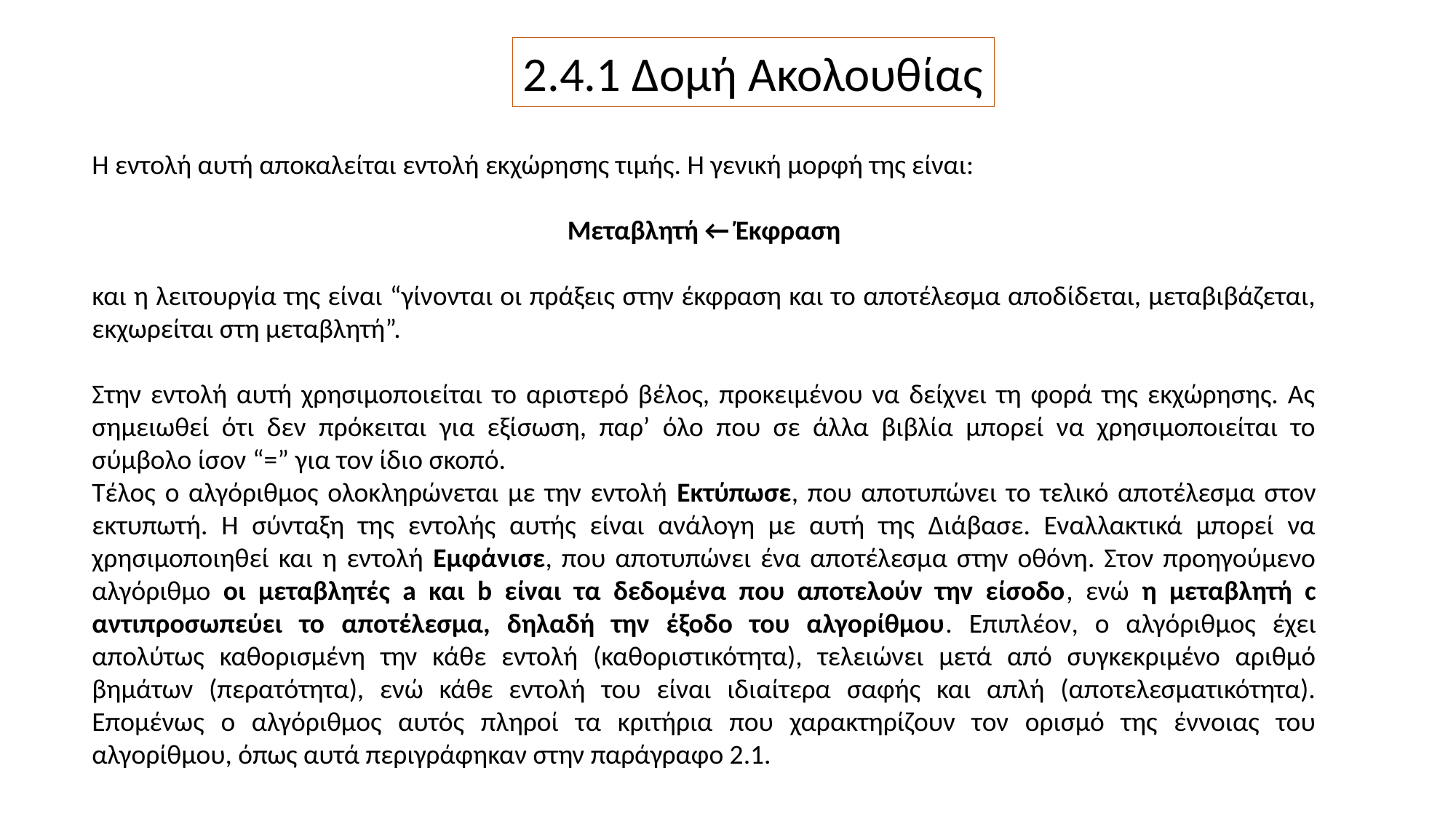

2.4.1 Δομή Ακολουθίας
Η εντολή αυτή αποκαλείται εντολή εκχώρησης τιμής. Η γενική μορφή της είναι:

Μεταβλητή ← Έκφραση

και η λειτουργία της είναι “γίνονται οι πράξεις στην έκφραση και το αποτέλεσμα αποδίδεται, μεταβιβάζεται, εκχωρείται στη μεταβλητή”.

Στην εντολή αυτή χρησιμοποιείται το αριστερό βέλος, προκειμένου να δείχνει τη φορά της εκχώρησης. Ας σημειωθεί ότι δεν πρόκειται για εξίσωση, παρ’ όλο που σε άλλα βιβλία μπορεί να χρησιμοποιείται το σύμβολο ίσον “=” για τον ίδιο σκοπό.
Τέλος ο αλγόριθμος ολοκληρώνεται με την εντολή Εκτύπωσε, που αποτυπώνει το τελικό αποτέλεσμα στον εκτυπωτή. Η σύνταξη της εντολής αυτής είναι ανάλογη με αυτή της Διάβασε. Εναλλακτικά μπορεί να χρησιμοποιηθεί και η εντολή Εμφάνισε, που αποτυπώνει ένα αποτέλεσμα στην οθόνη. Στον προηγούμενο αλγόριθμο οι μεταβλητές a και b είναι τα δεδομένα που αποτελούν την είσοδο, ενώ η μεταβλητή c αντιπροσωπεύει το αποτέλεσμα, δηλαδή την έξοδο του αλγορίθμου. Επιπλέον, ο αλγόριθμος έχει απολύτως καθορισμένη την κάθε εντολή (καθοριστικότητα), τελειώνει μετά από συγκεκριμένο αριθμό βημάτων (περατότητα), ενώ κάθε εντολή του είναι ιδιαίτερα σαφής και απλή (αποτελεσματικότητα). Επομένως ο αλγόριθμος αυτός πληροί τα κριτήρια που χαρακτηρίζουν τον ορισμό της έννοιας του αλγορίθμου, όπως αυτά περιγράφηκαν στην παράγραφο 2.1.